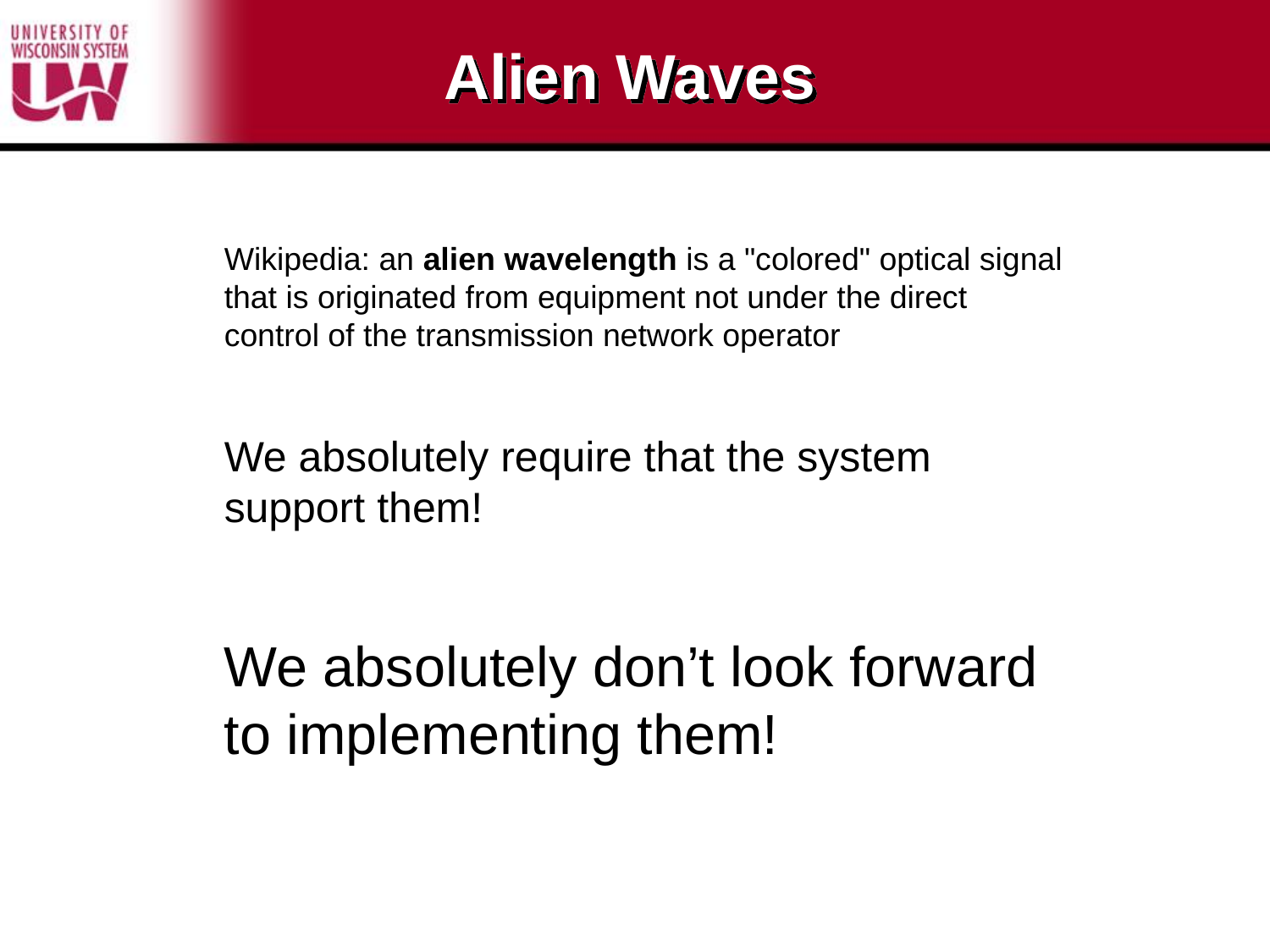

# Alien Waves
Wikipedia: an alien wavelength is a "colored" optical signal that is originated from equipment not under the direct control of the transmission network operator
We absolutely require that the system support them!
We absolutely don’t look forward to implementing them!